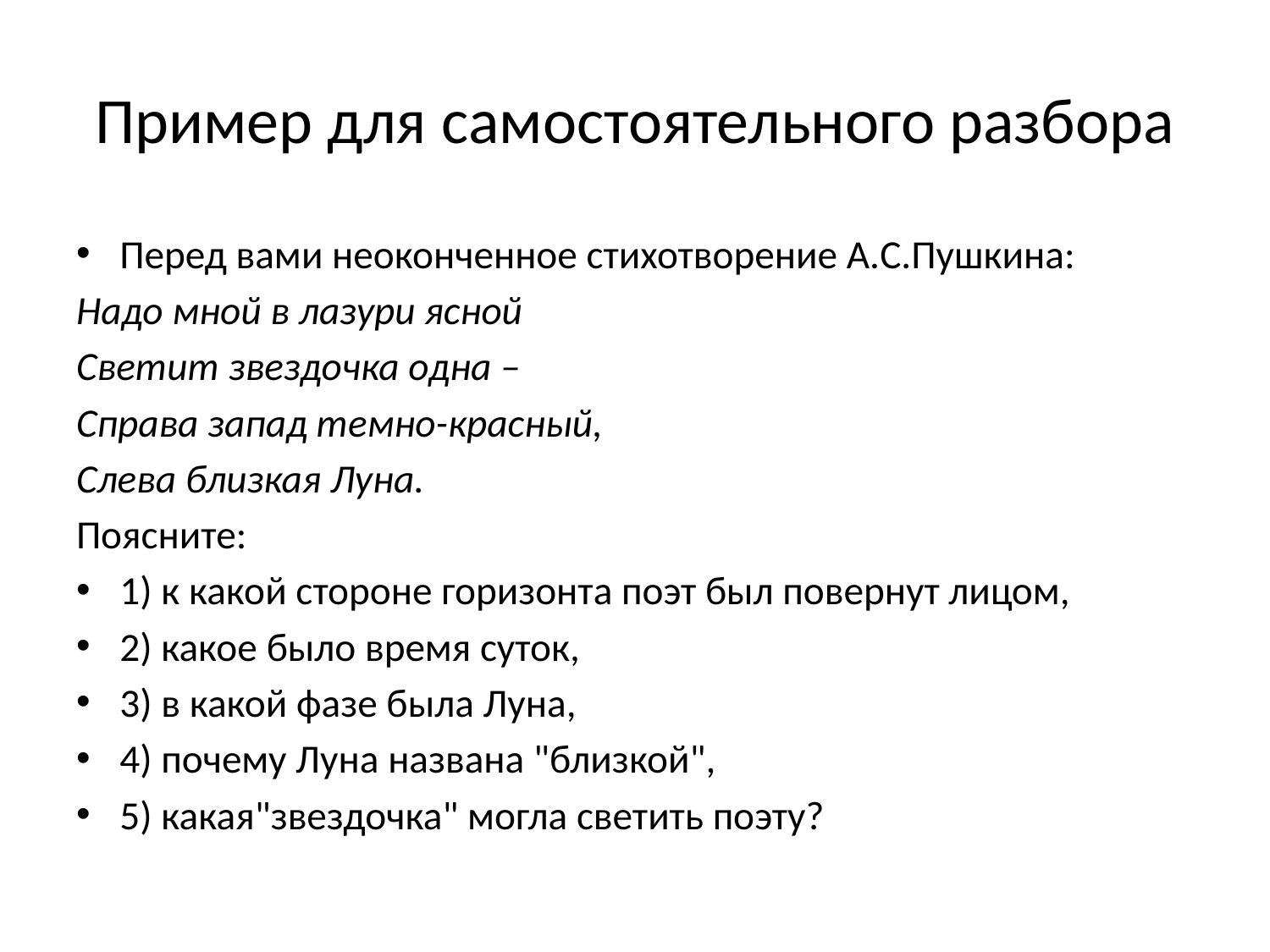

# Пример для самостоятельного разбора
Перед вами неоконченное стихотворение А.С.Пушкина:
Надо мной в лазури ясной
Светит звездочка одна –
Справа запад темно-красный,
Слева близкая Луна.
Поясните:
1) к какой стороне горизонта поэт был повернут лицом,
2) какое было время суток,
3) в какой фазе была Луна,
4) почему Луна названа "близкой",
5) какая"звездочка" могла светить поэту?